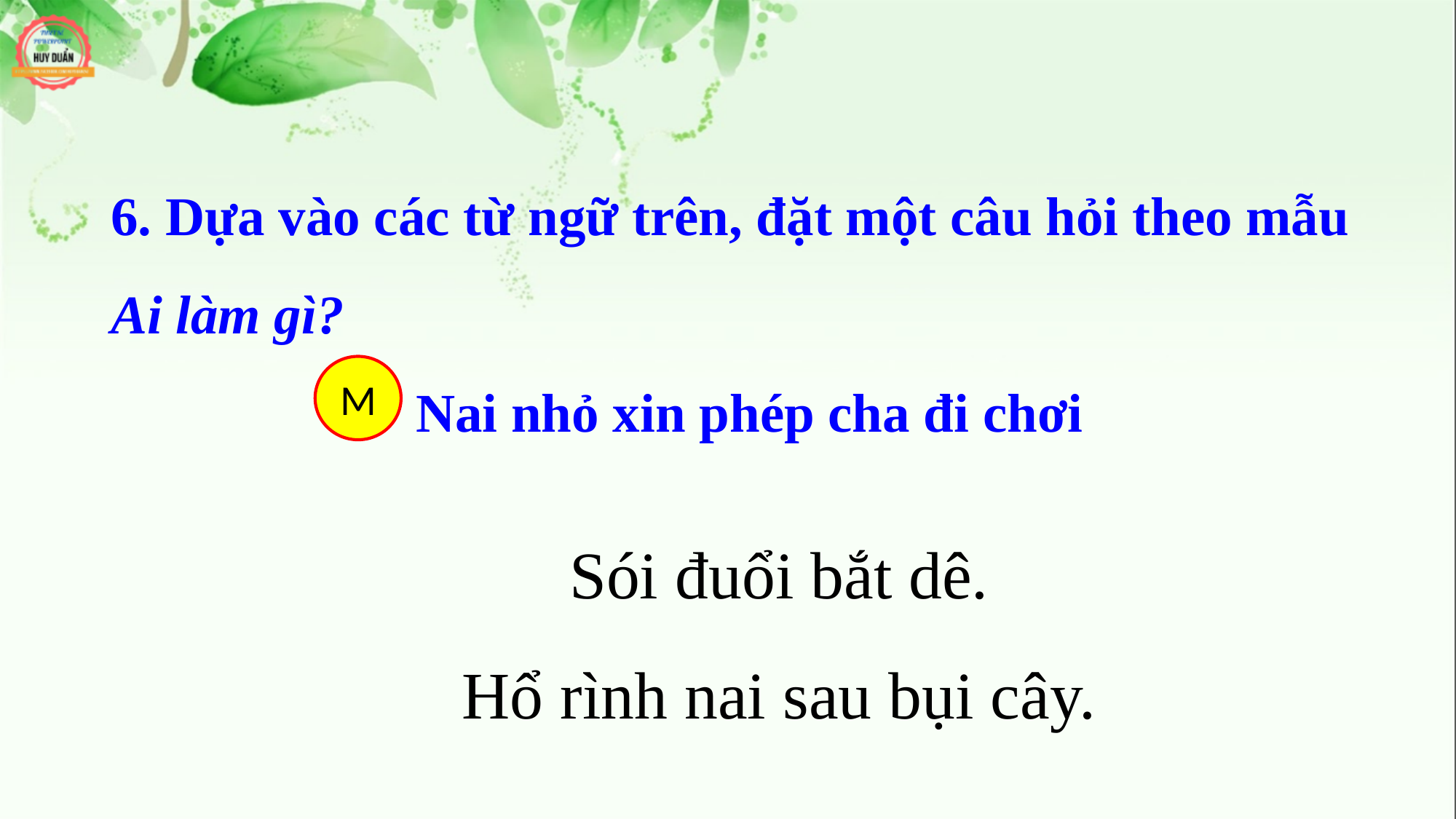

6. Dựa vào các từ ngữ trên, đặt một câu hỏi theo mẫu Ai làm gì?
Nai nhỏ xin phép cha đi chơi
M
Sói đuổi bắt dê.
Hổ rình nai sau bụi cây.